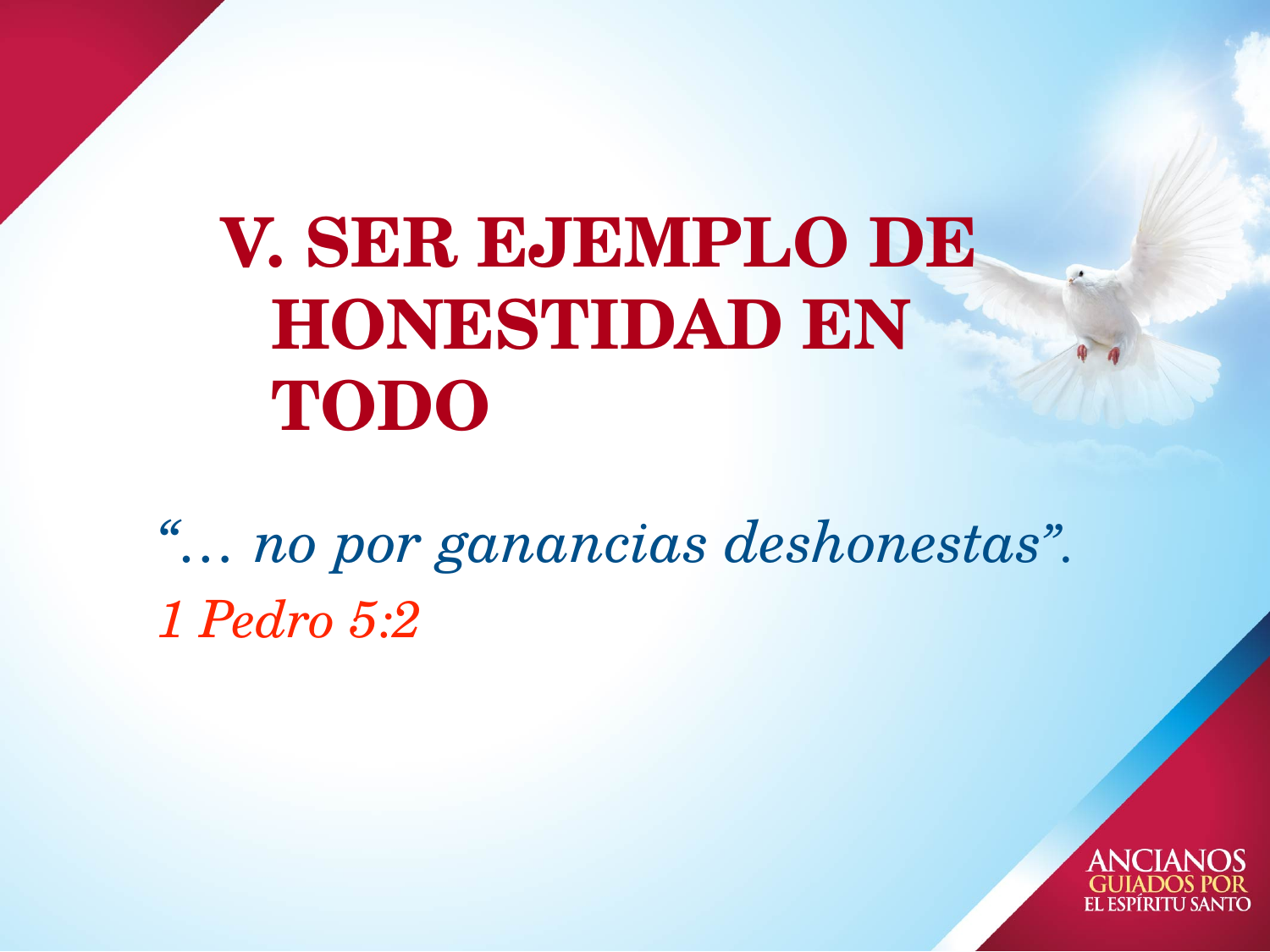

# V. SER EJEMPLO DE HONESTIDAD EN TODO
“… no por ganancias deshonestas”.
1 Pedro 5:2